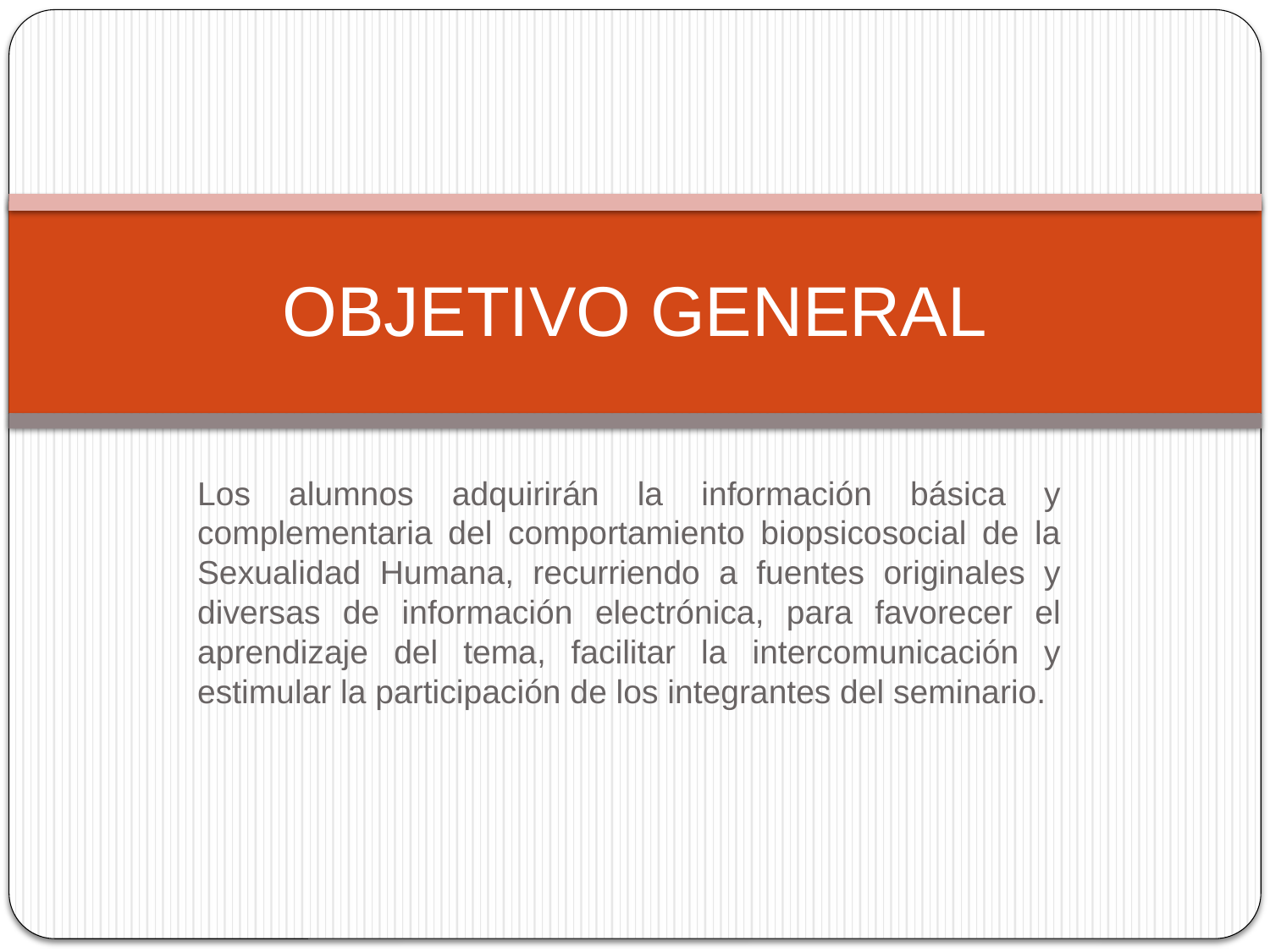

# OBJETIVO GENERAL
Los alumnos adquirirán la información básica y complementaria del comportamiento biopsicosocial de la Sexualidad Humana, recurriendo a fuentes originales y diversas de información electrónica, para favorecer el aprendizaje del tema, facilitar la intercomunicación y estimular la participación de los integrantes del seminario.